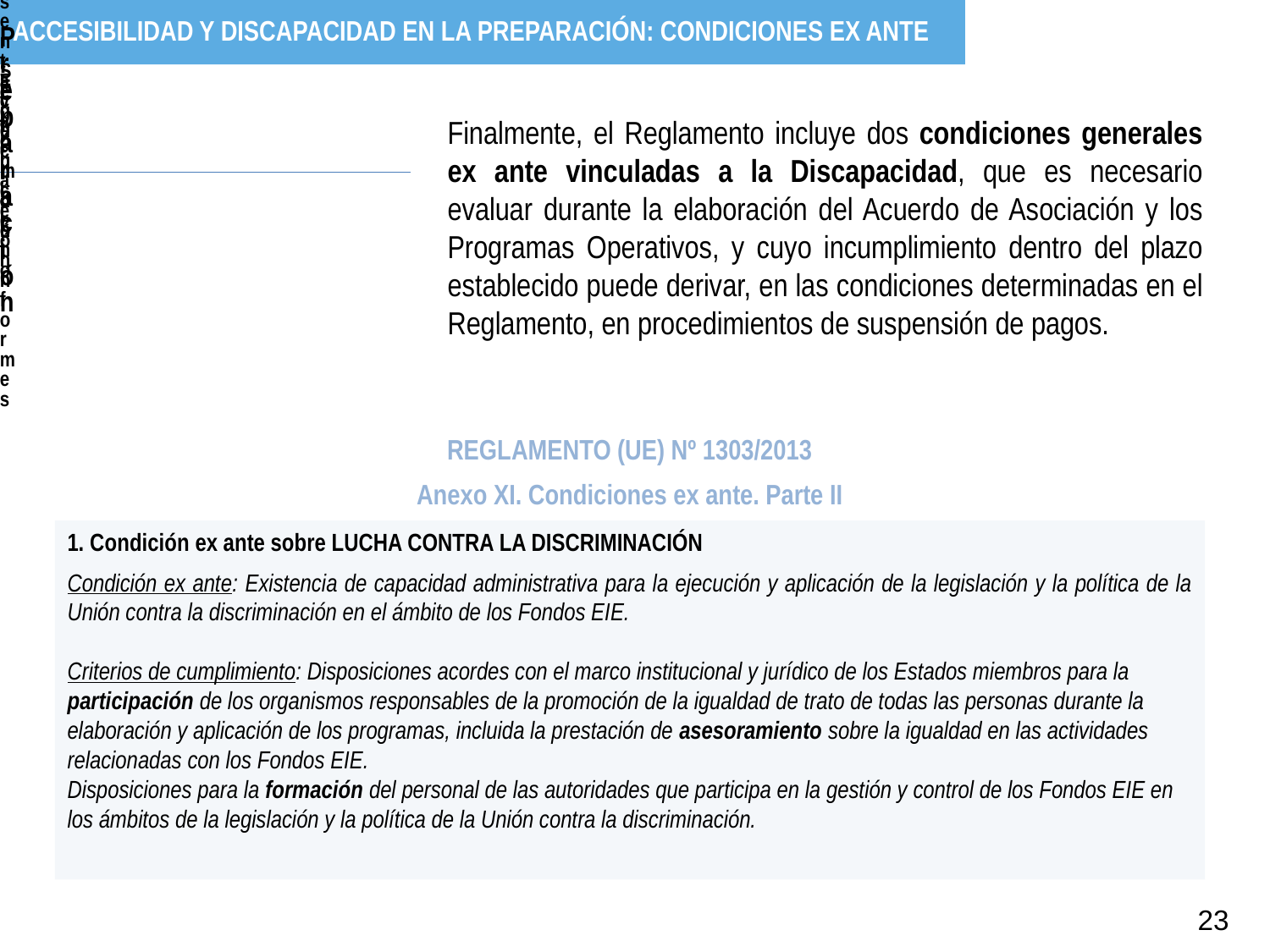

ACCESIBILIDAD Y DISCAPACIDAD EN LA PREPARACIÓN: CONDICIONES EX ANTE
Preparación
Ejecución
Finalmente, el Reglamento incluye dos condiciones generales ex ante vinculadas a la Discapacidad, que es necesario evaluar durante la elaboración del Acuerdo de Asociación y los Programas Operativos, y cuyo incumplimiento dentro del plazo establecido puede derivar, en las condiciones determinadas en el Reglamento, en procedimientos de suspensión de pagos.
REGLAMENTO (UE) Nº 1303/2013
Anexo XI. Condiciones ex ante. Parte II
1. Condición ex ante sobre LUCHA CONTRA LA DISCRIMINACIÓN
Condición ex ante: Existencia de capacidad administrativa para la ejecución y aplicación de la legislación y la política de la Unión contra la discriminación en el ámbito de los Fondos EIE.

Criterios de cumplimiento: Disposiciones acordes con el marco institucional y jurídico de los Estados miembros para la participación de los organismos responsables de la promoción de la igualdad de trato de todas las personas durante la elaboración y aplicación de los programas, incluida la prestación de asesoramiento sobre la igualdad en las actividades relacionadas con los Fondos EIE.
Disposiciones para la formación del personal de las autoridades que participa en la gestión y control de los Fondos EIE en los ámbitos de la legislación y la política de la Unión contra la discriminación.

23